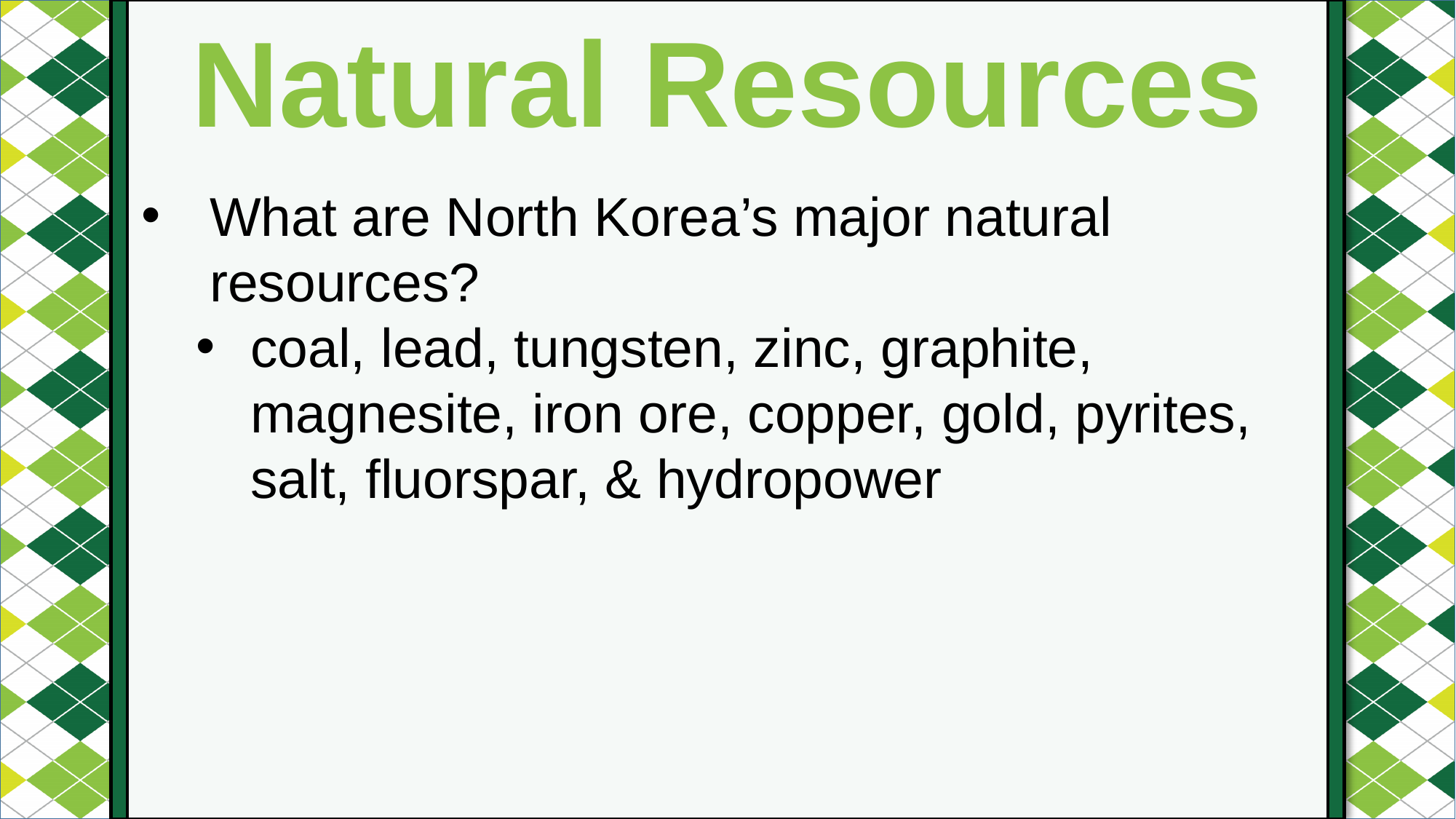

Natural Resources

#
What are North Korea’s major natural resources?
coal, lead, tungsten, zinc, graphite, magnesite, iron ore, copper, gold, pyrites, salt, fluorspar, & hydropower